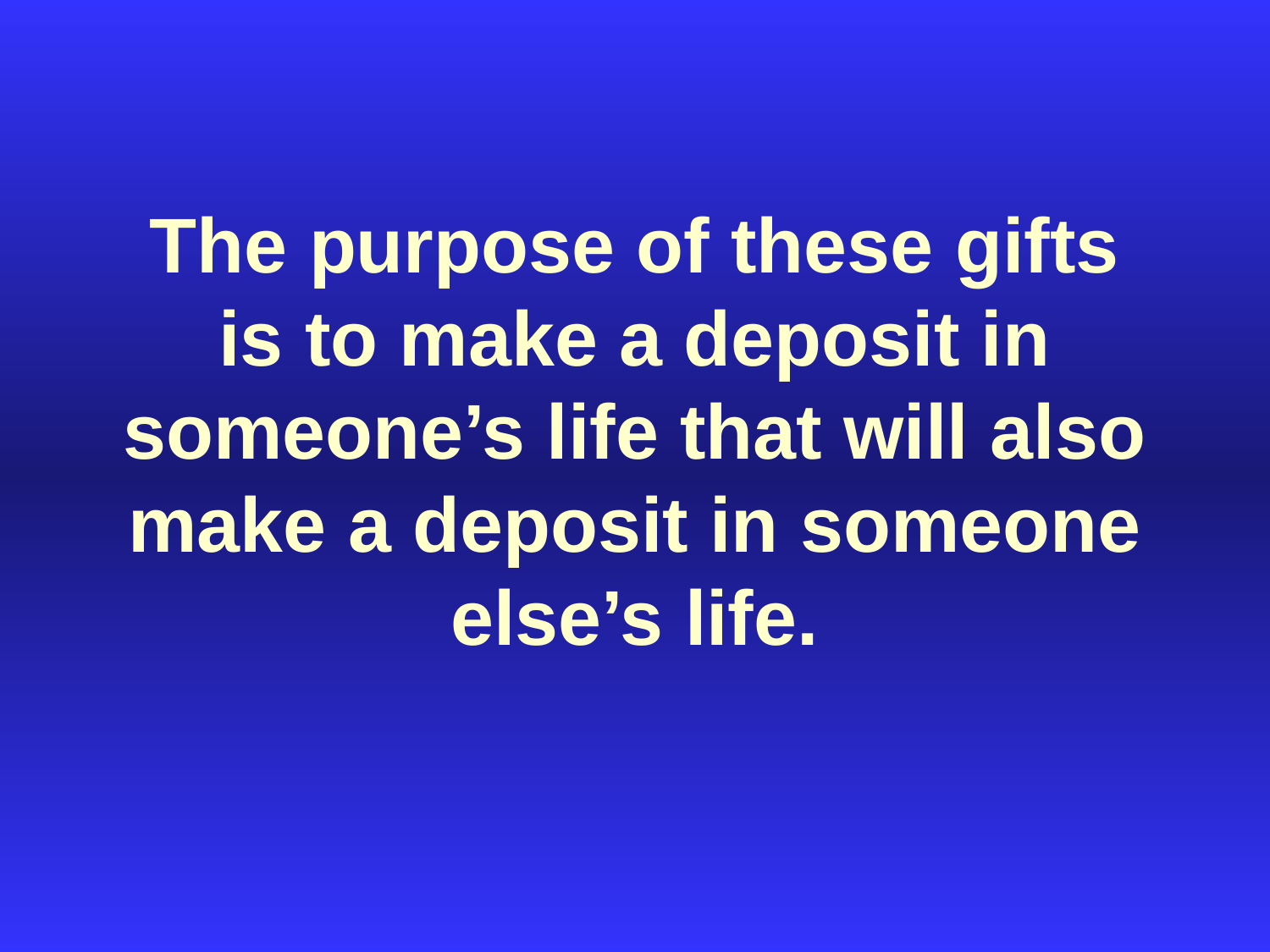

# The purpose of these gifts is to make a deposit in someone’s life that will also make a deposit in someone else’s life.